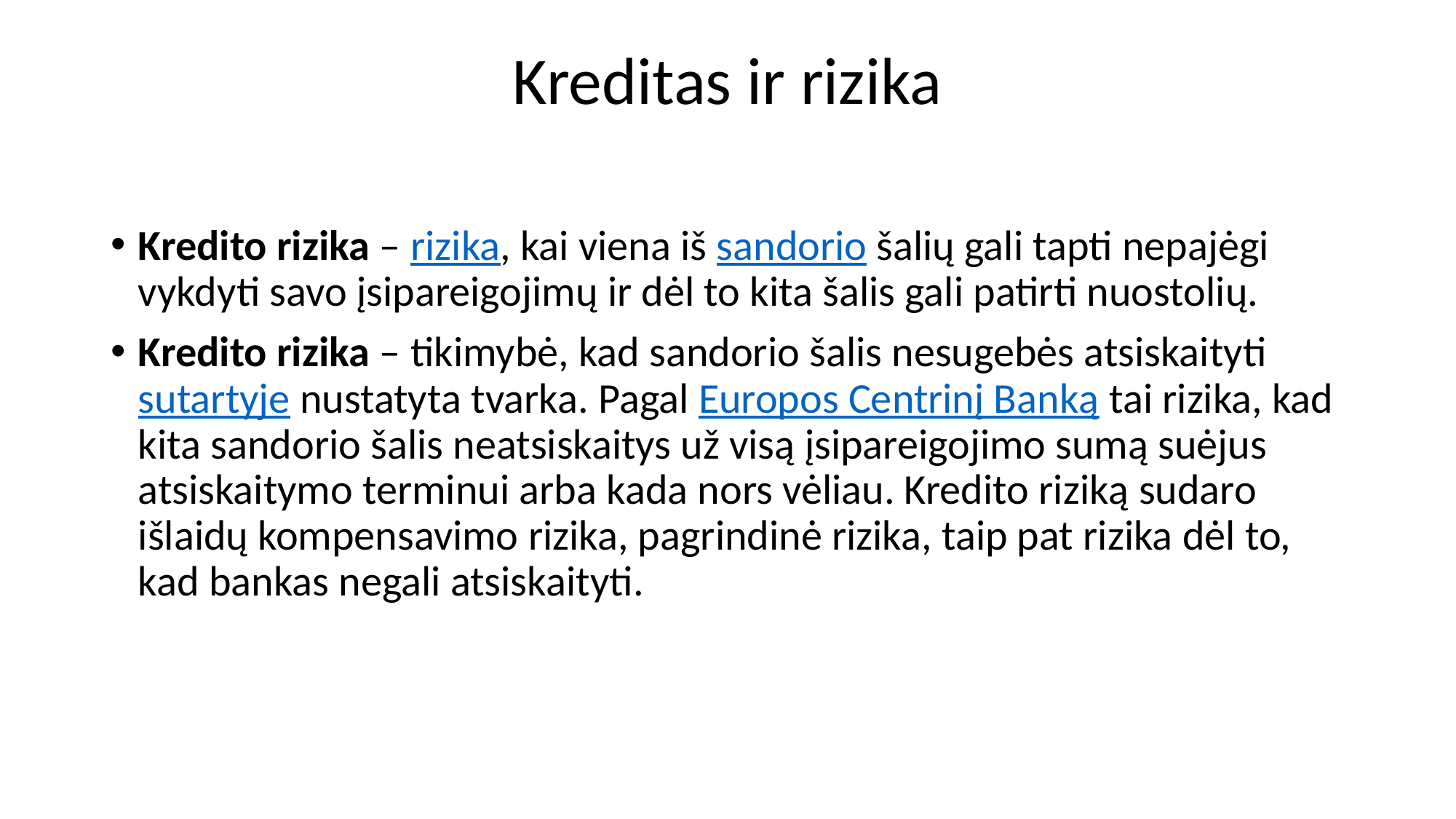

# Kreditas ir rizika
Kredito rizika – rizika, kai viena iš sandorio šalių gali tapti nepajėgi vykdyti savo įsipareigojimų ir dėl to kita šalis gali patirti nuostolių.
Kredito rizika – tikimybė, kad sandorio šalis nesugebės atsiskaityti sutartyje nustatyta tvarka. Pagal Europos Centrinį Banką tai rizika, kad kita sandorio šalis neatsiskaitys už visą įsipareigojimo sumą suėjus atsiskaitymo terminui arba kada nors vėliau. Kredito riziką sudaro išlaidų kompensavimo rizika, pagrindinė rizika, taip pat rizika dėl to, kad bankas negali atsiskaityti.